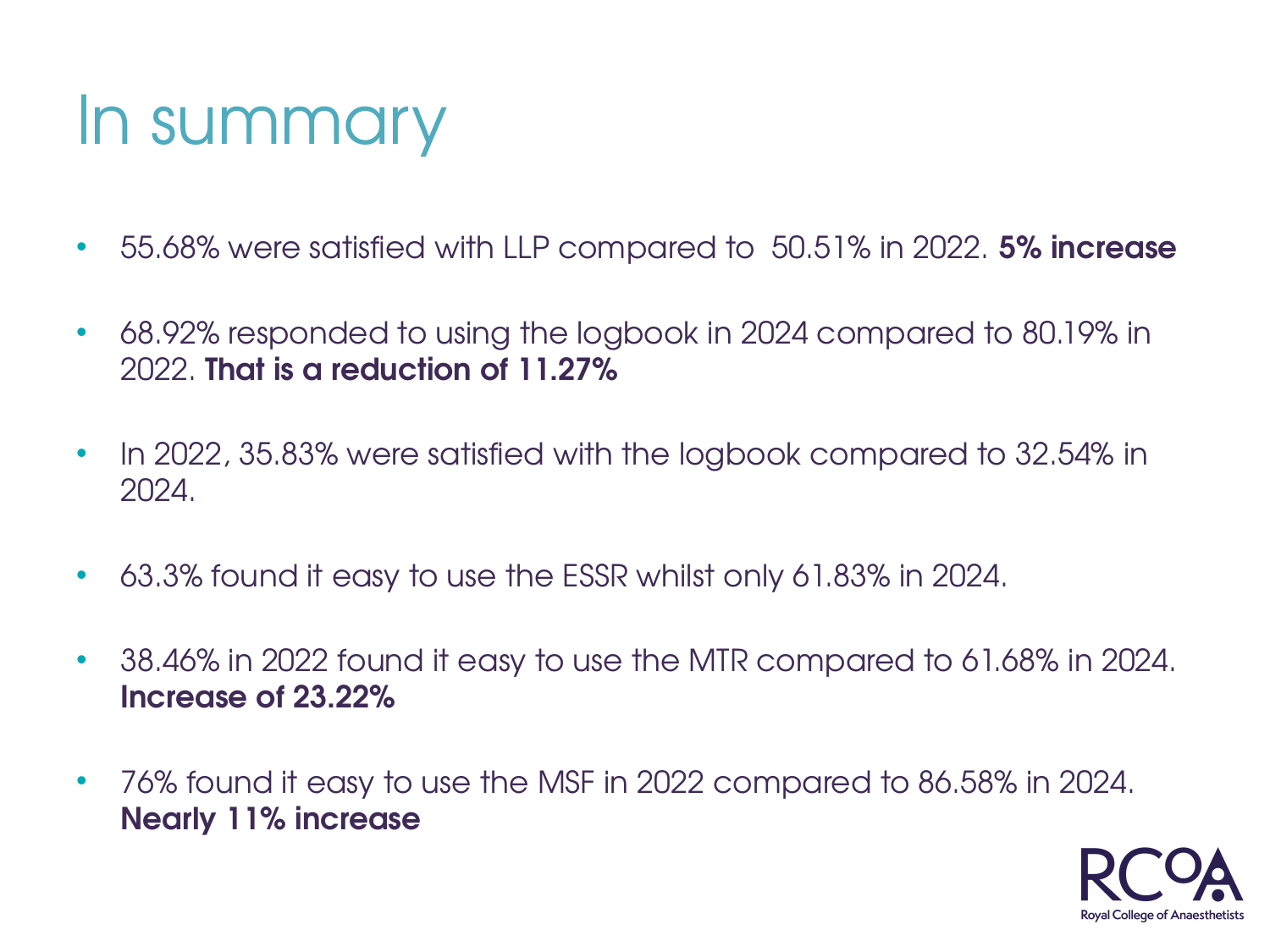

# In summary
55.68% were satisfied with LLP compared to  50.51% in 2022. 5% increase

68.92% responded to using the logbook in 2024 compared to 80.19% in 2022. That is a reduction of 11.27%

In 2022, 35.83% were satisfied with the logbook compared to 32.54% in 2024.

63.3% found it easy to use the ESSR whilst only 61.83% in 2024.

38.46% in 2022 found it easy to use the MTR compared to 61.68% in 2024. Increase of 23.22%

76% found it easy to use the MSF in 2022 compared to 86.58% in 2024. Nearly 11% increase